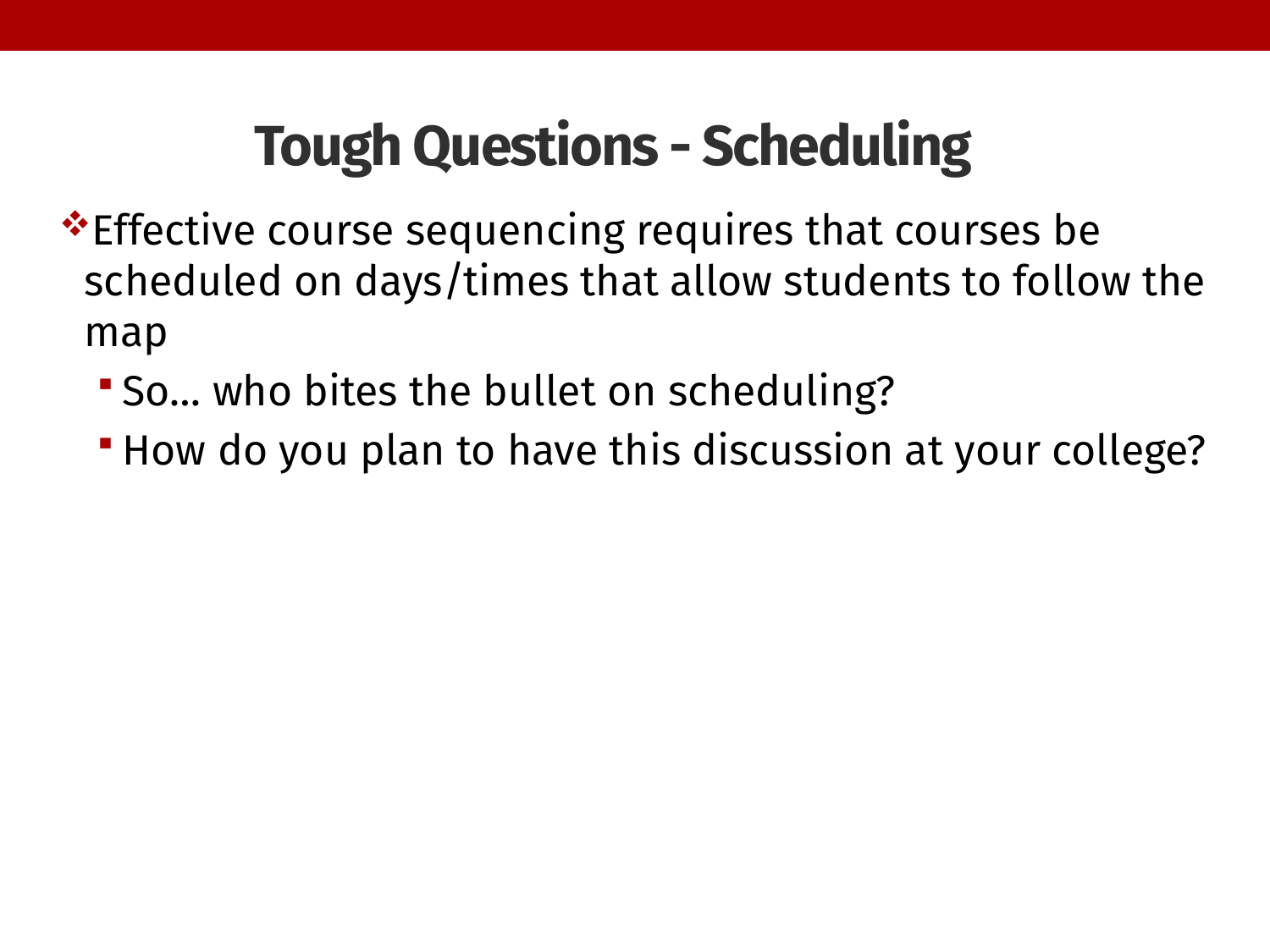

# Tough Questions - Scheduling
Effective course sequencing requires that courses be scheduled on days/times that allow students to follow the map
So… who bites the bullet on scheduling?
How do you plan to have this discussion at your college?